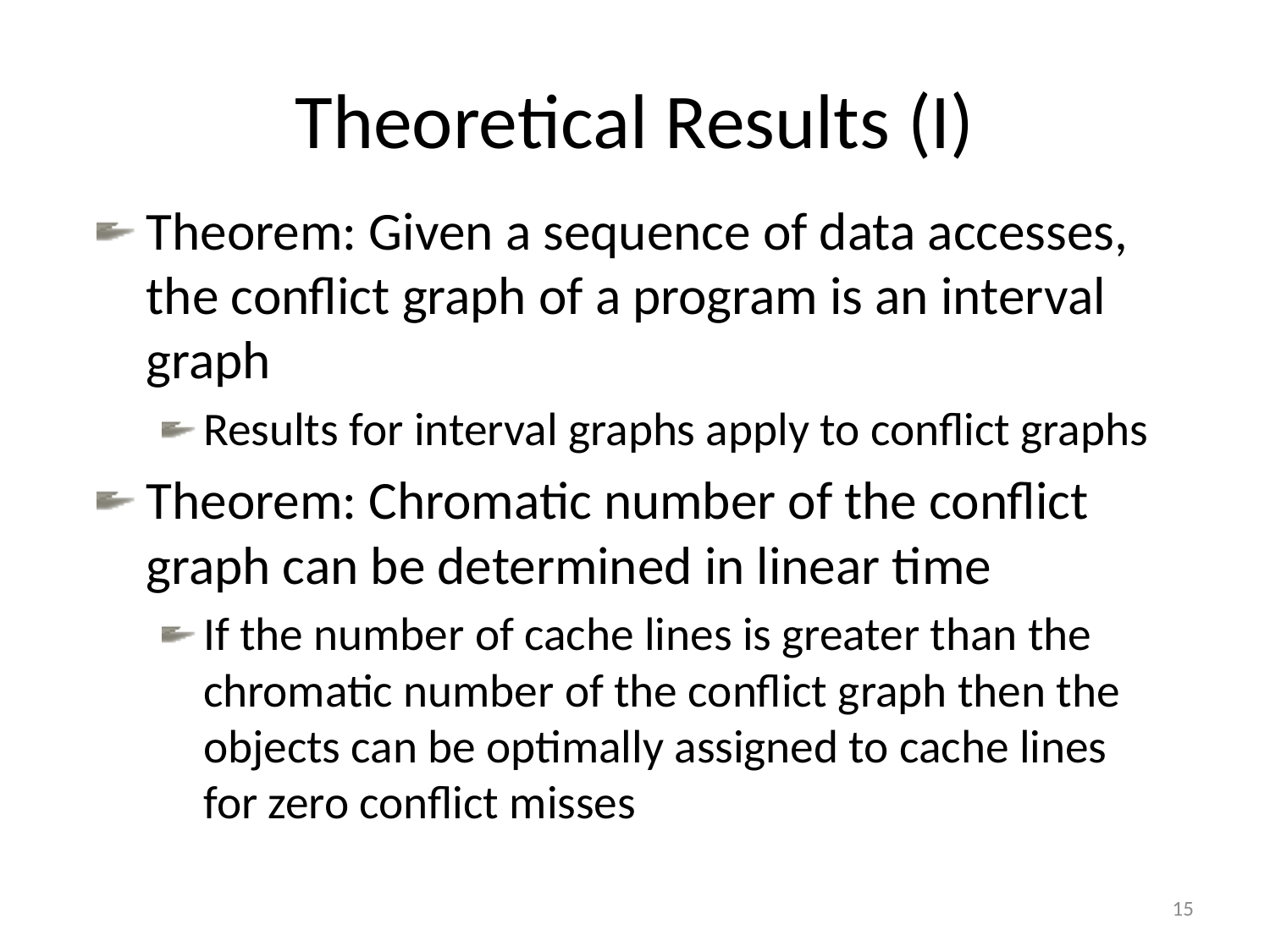

# Theoretical Results (I)
Theorem: Given a sequence of data accesses, the conflict graph of a program is an interval graph
Results for interval graphs apply to conflict graphs
Theorem: Chromatic number of the conflict graph can be determined in linear time
If the number of cache lines is greater than the chromatic number of the conflict graph then the objects can be optimally assigned to cache lines for zero conflict misses

15